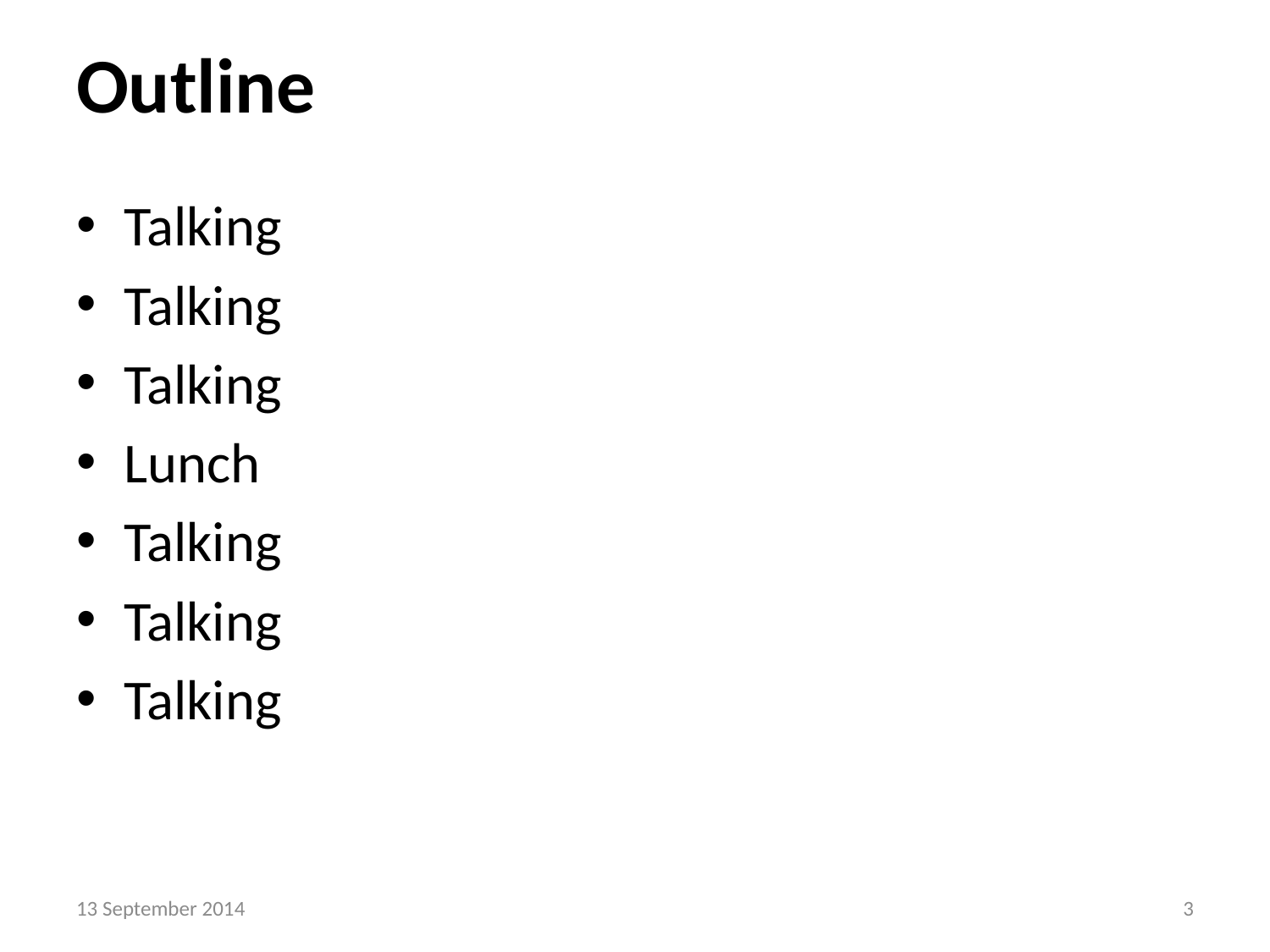

# Outline
Talking
Talking
Talking
Lunch
Talking
Talking
Talking
13 September 2014
3